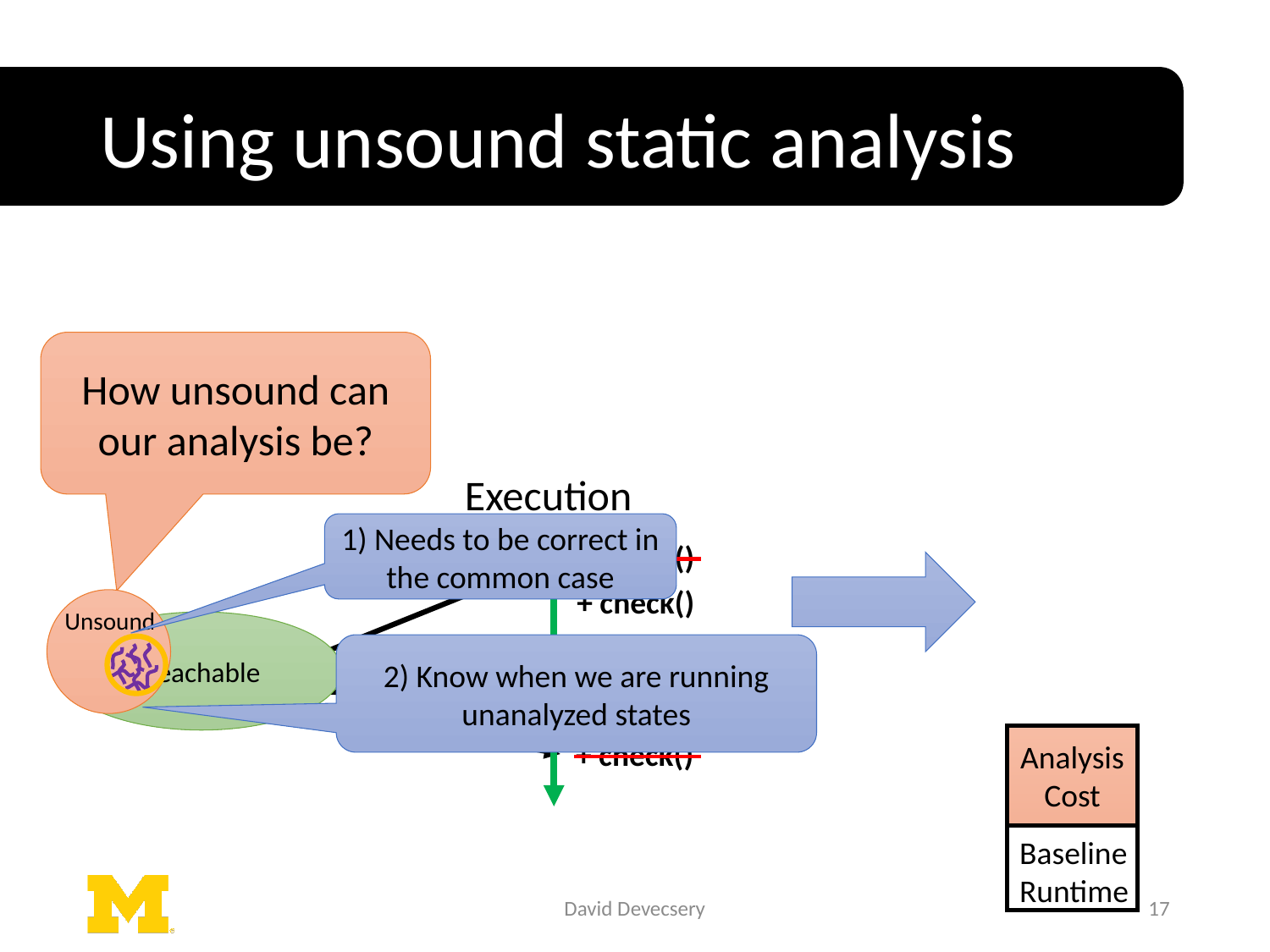

# Using unsound static analysis
How unsound can our analysis be?
Execution
1) Needs to be correct in the common case
+ check()

+ check()

Unsound

Reachable

+ check()
2) Know when we are running unanalyzed states
+ check()
Analysis
Cost
+ check()

Baseline Runtime
David Devecsery
17